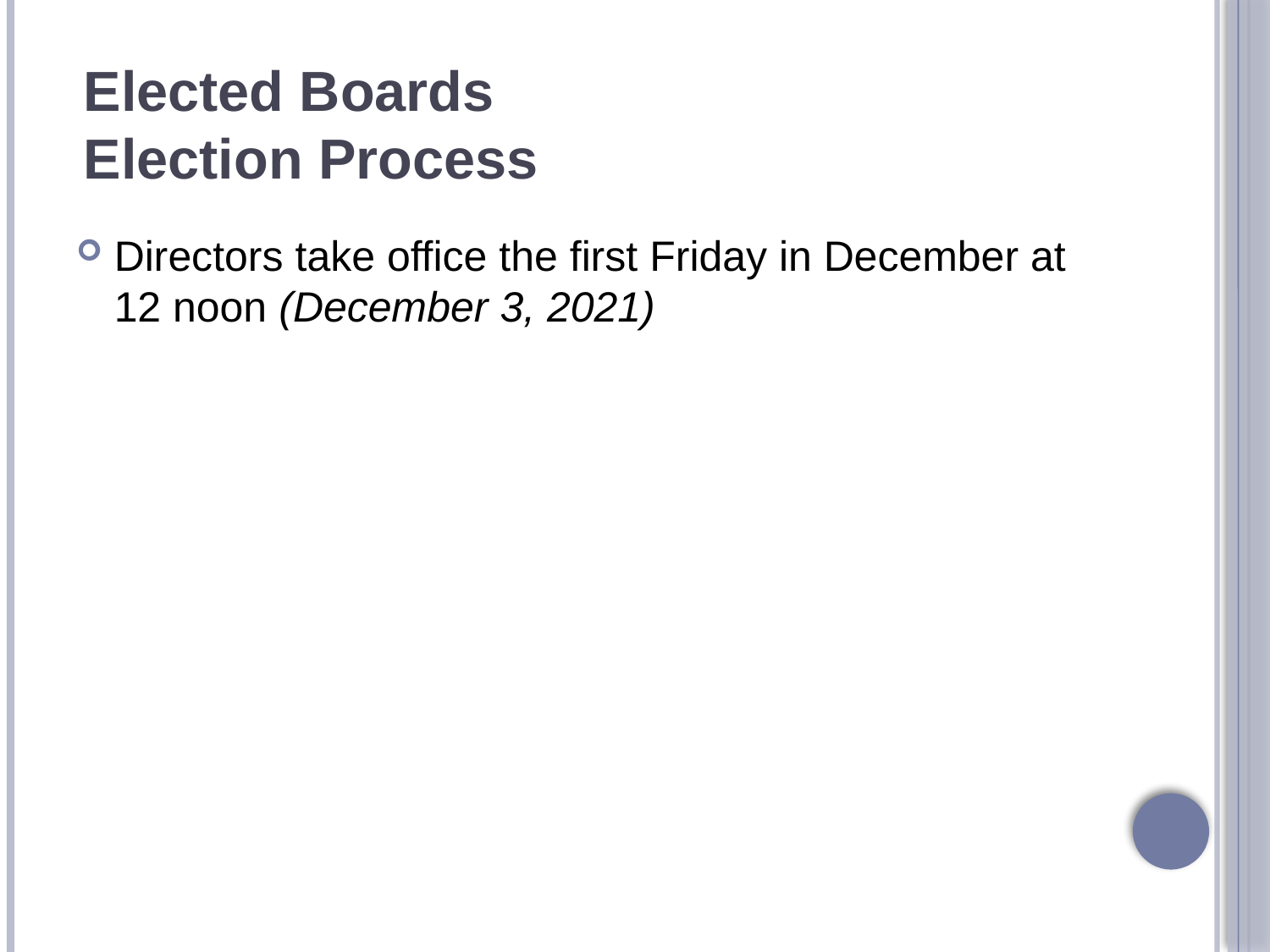

# Elected Boards Election Process
Directors take office the first Friday in December at 12 noon (December 3, 2021)